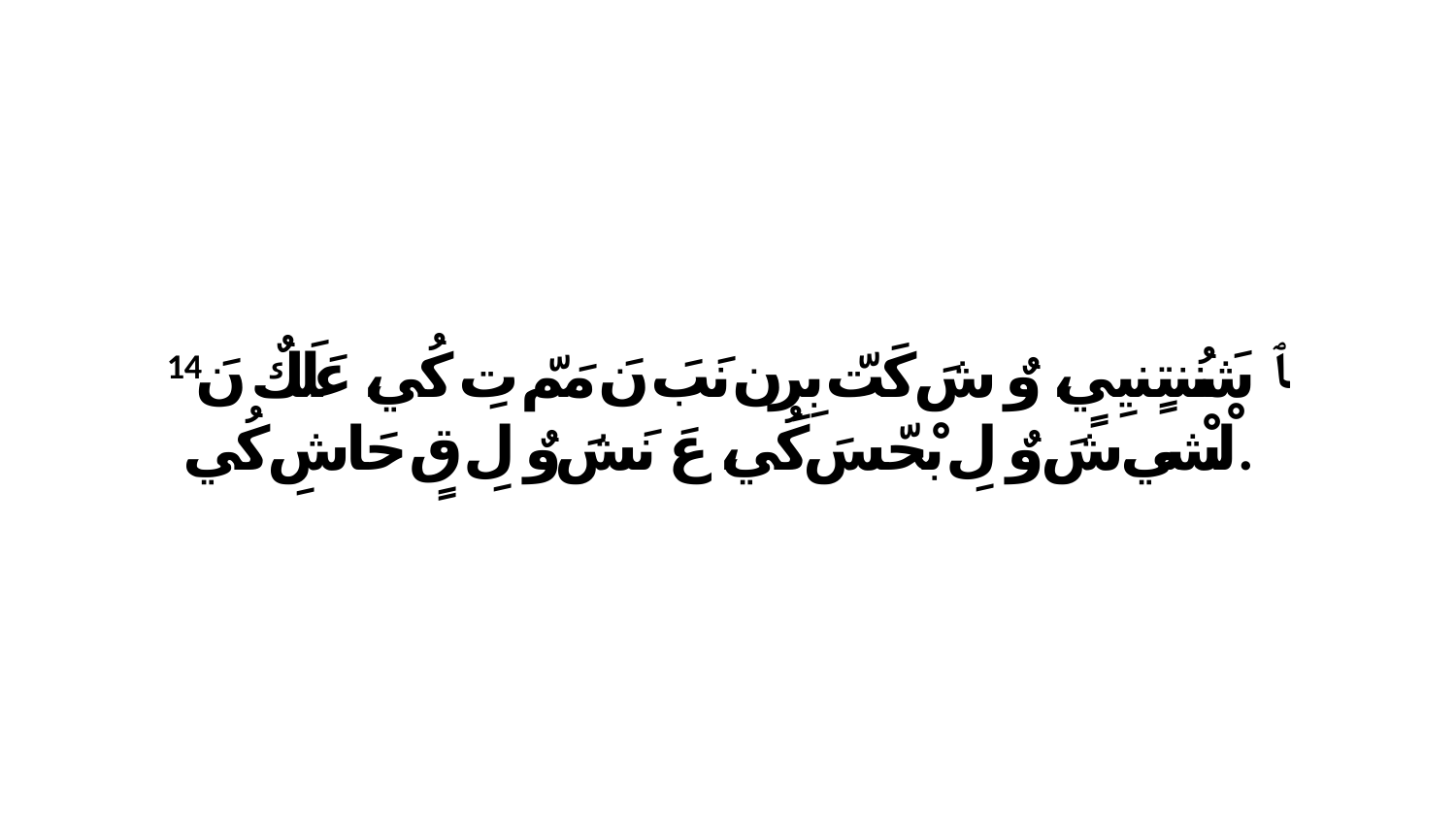

14 ﭑ شَنُنتٍنيِيٍ، وٌ شَ كَتّ بِرِن نَبَ نَ مَمّ تِ كُي، عَلَكٌ نَ لْشْي شَ وٌ لِ بْحّسَ كُي، عَ نَشَ وٌ لِ قٍ حَاشِ كُي.